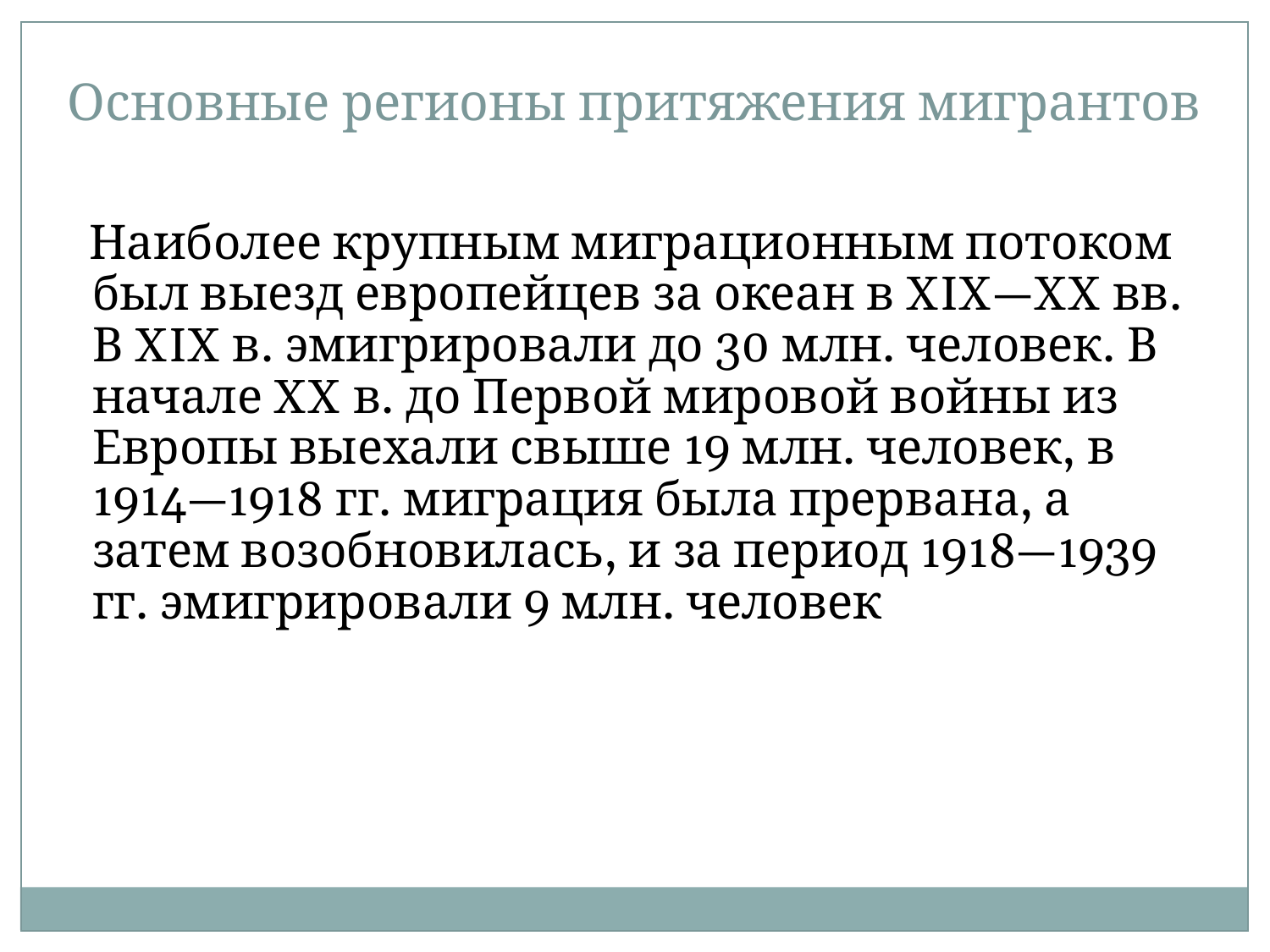

Основные регионы притяжения мигрантов
   Наиболее крупным миграционным потоком был выезд европейцев за океан в XIX—XX вв. В XIX в. эмигрировали до 30 млн. человек. В начале XX в. до Первой мировой войны из Европы выехали свыше 19 млн. человек, в 1914—1918 гг. миграция была прервана, а затем возобновилась, и за период 1918—1939 гг. эмигрировали 9 млн. человек